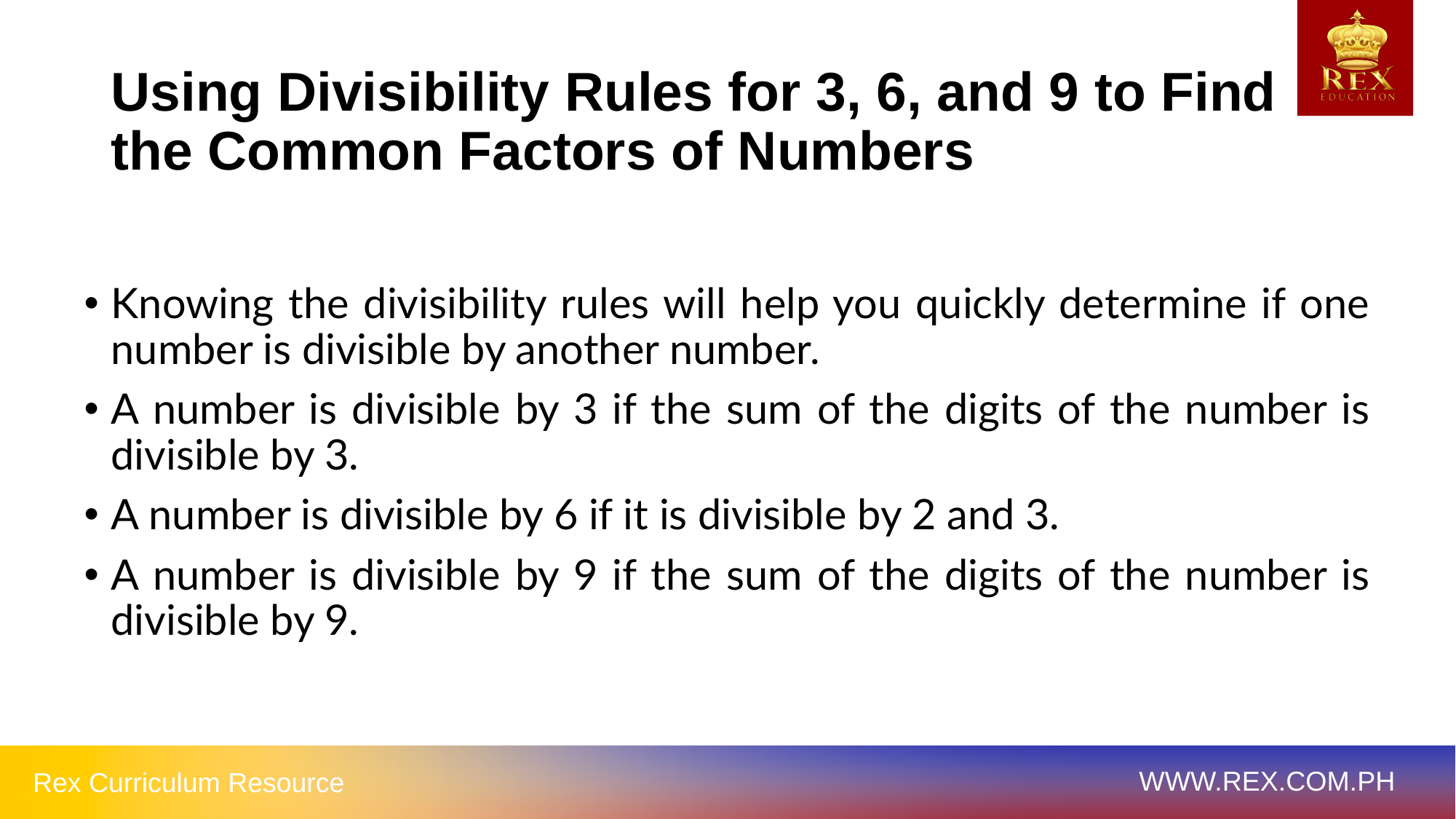

# Using Divisibility Rules for 3, 6, and 9 to Find the Common Factors of Numbers
Knowing the divisibility rules will help you quickly determine if one number is divisible by another number.
A number is divisible by 3 if the sum of the digits of the number is divisible by 3.
A number is divisible by 6 if it is divisible by 2 and 3.
A number is divisible by 9 if the sum of the digits of the number is divisible by 9.